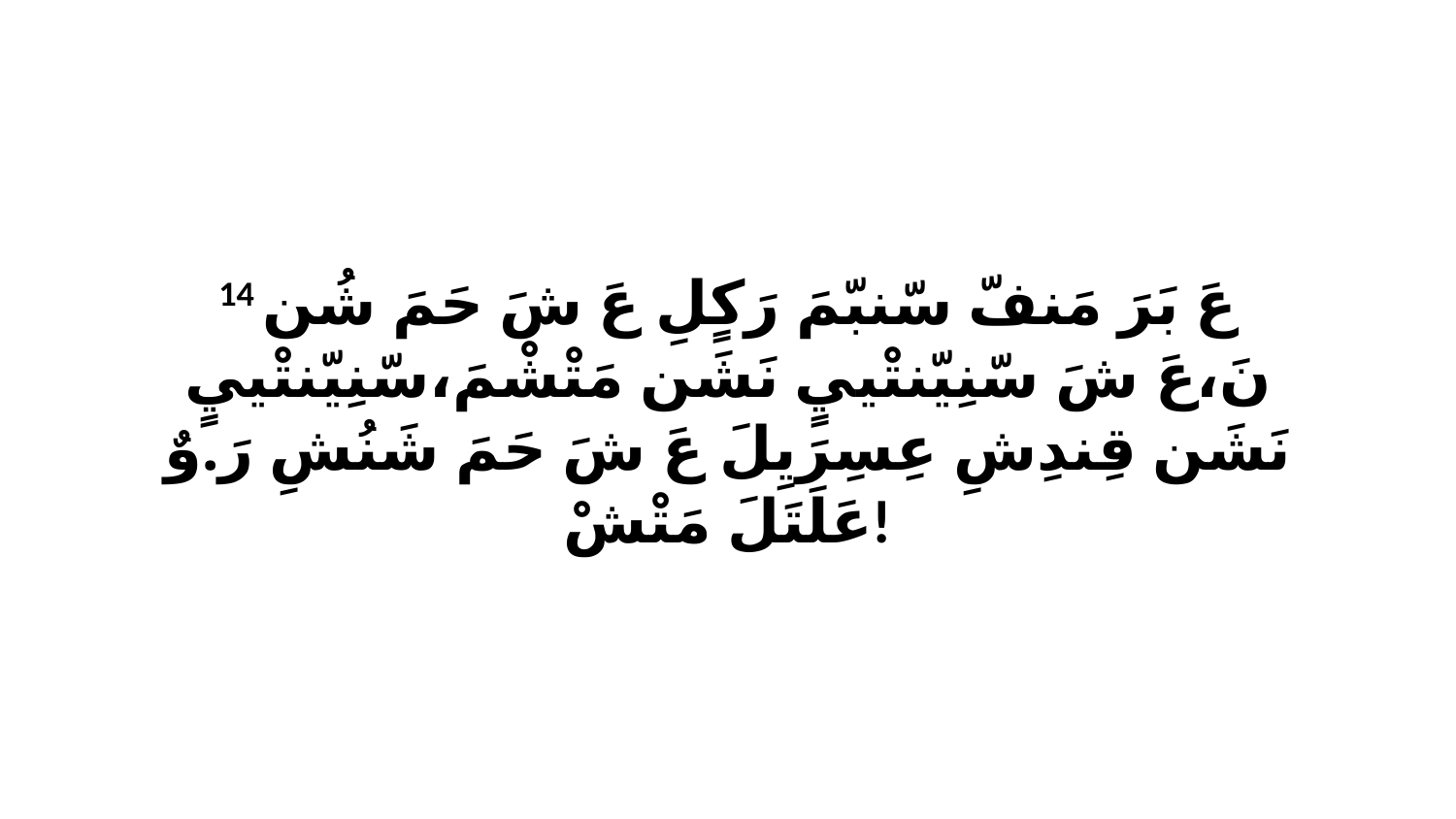

14 عَ بَرَ مَنفّ سّنبّمَ رَكٍلِ عَ شَ حَمَ شُن نَ،عَ شَ سّنِيّنتْييٍ نَشَن مَتْشْمَ،سّنِيّنتْييٍ نَشَن قِندِشِ عِسِرَيِلَ عَ شَ حَمَ شَنُشِ رَ.وٌ عَلَتَلَ مَتْشْ!